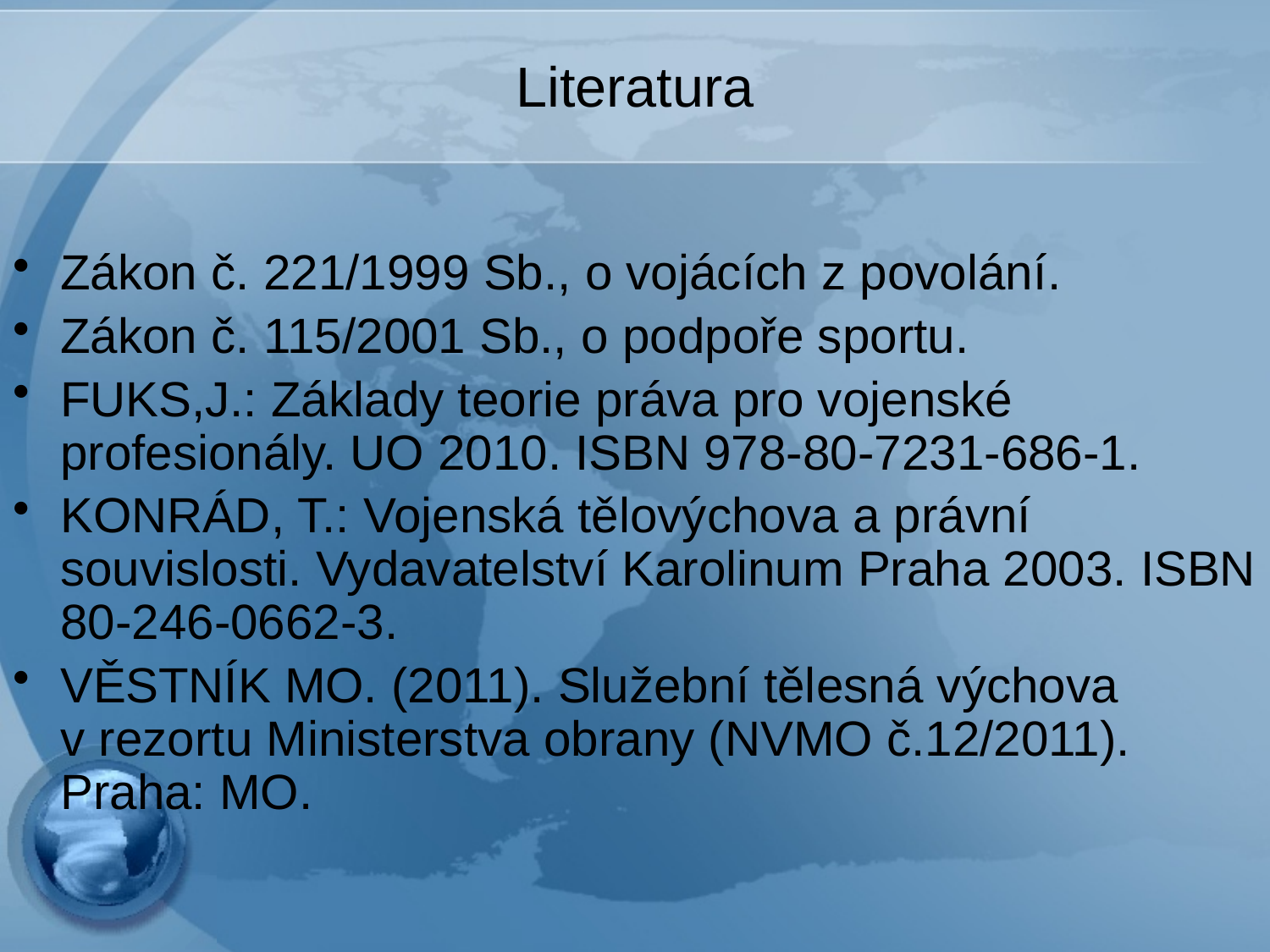

# Literatura
Zákon č. 221/1999 Sb., o vojácích z povolání.
Zákon č. 115/2001 Sb., o podpoře sportu.
FUKS,J.: Základy teorie práva pro vojenské profesionály. UO 2010. ISBN 978-80-7231-686-1.
KONRÁD, T.: Vojenská tělovýchova a právní souvislosti. Vydavatelství Karolinum Praha 2003. ISBN 80-246-0662-3.
VĚSTNÍK MO. (2011). Služební tělesná výchova v rezortu Ministerstva obrany (NVMO č.12/2011). Praha: MO.